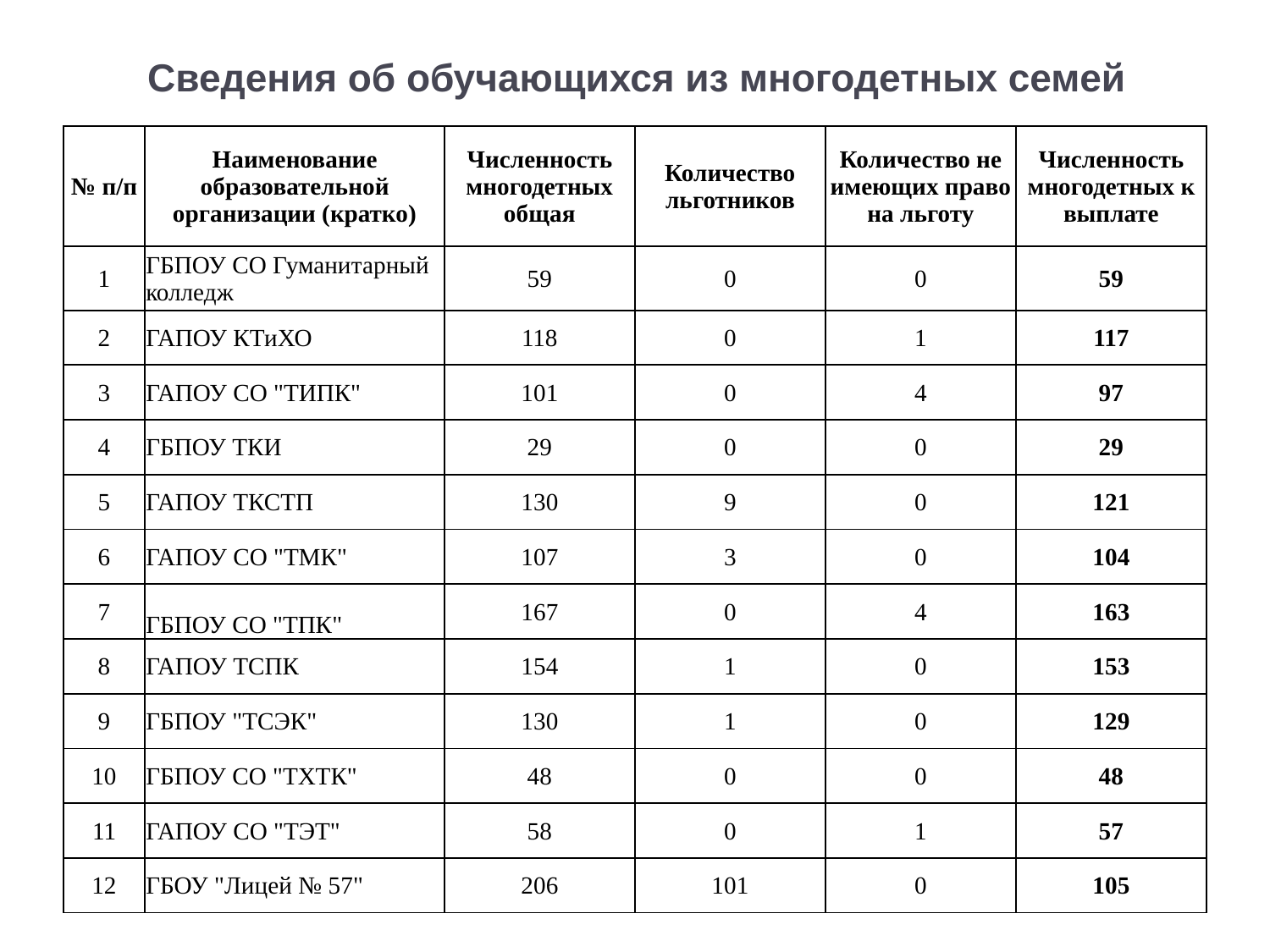

# Сведения об обучающихся из многодетных семей
| № п/п | Наименование образовательной организации (кратко) | Численность многодетных общая | Количество льготников | Количество не имеющих право на льготу | Численность многодетных к выплате |
| --- | --- | --- | --- | --- | --- |
| 1 | ГБПОУ СО Гуманитарный колледж | 59 | 0 | 0 | 59 |
| 2 | ГАПОУ КТиХО | 118 | 0 | 1 | 117 |
| 3 | ГАПОУ СО "ТИПК" | 101 | 0 | 4 | 97 |
| 4 | ГБПОУ ТКИ | 29 | 0 | 0 | 29 |
| 5 | ГАПОУ ТКСТП | 130 | 9 | 0 | 121 |
| 6 | ГАПОУ СО "ТМК" | 107 | 3 | 0 | 104 |
| 7 | ГБПОУ СО "ТПК" | 167 | 0 | 4 | 163 |
| 8 | ГАПОУ ТСПК | 154 | 1 | 0 | 153 |
| 9 | ГБПОУ "ТСЭК" | 130 | 1 | 0 | 129 |
| 10 | ГБПОУ СО "ТХТК" | 48 | 0 | 0 | 48 |
| 11 | ГАПОУ СО "ТЭТ" | 58 | 0 | 1 | 57 |
| 12 | ГБОУ "Лицей № 57" | 206 | 101 | 0 | 105 |